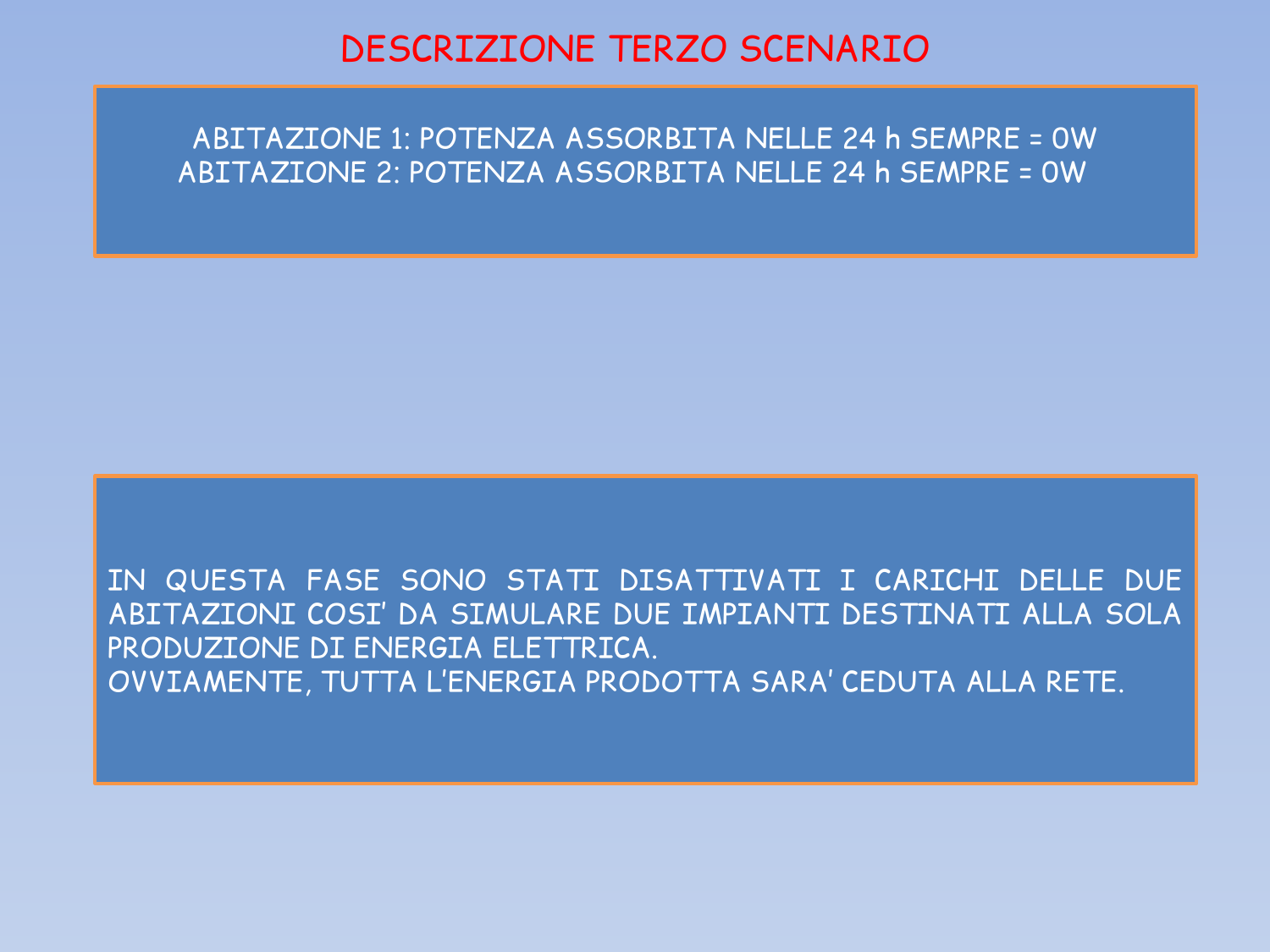

DESCRIZIONE TERZO SCENARIO
ABITAZIONE 1: POTENZA ASSORBITA NELLE 24 h SEMPRE = 0W
ABITAZIONE 2: POTENZA ASSORBITA NELLE 24 h SEMPRE = 0W

IN QUESTA FASE SONO STATI DISATTIVATI I CARICHI DELLE DUE ABITAZIONI COSI’ DA SIMULARE DUE IMPIANTI DESTINATI ALLA SOLA PRODUZIONE DI ENERGIA ELETTRICA.
OVVIAMENTE, TUTTA L’ENERGIA PRODOTTA SARA’ CEDUTA ALLA RETE.